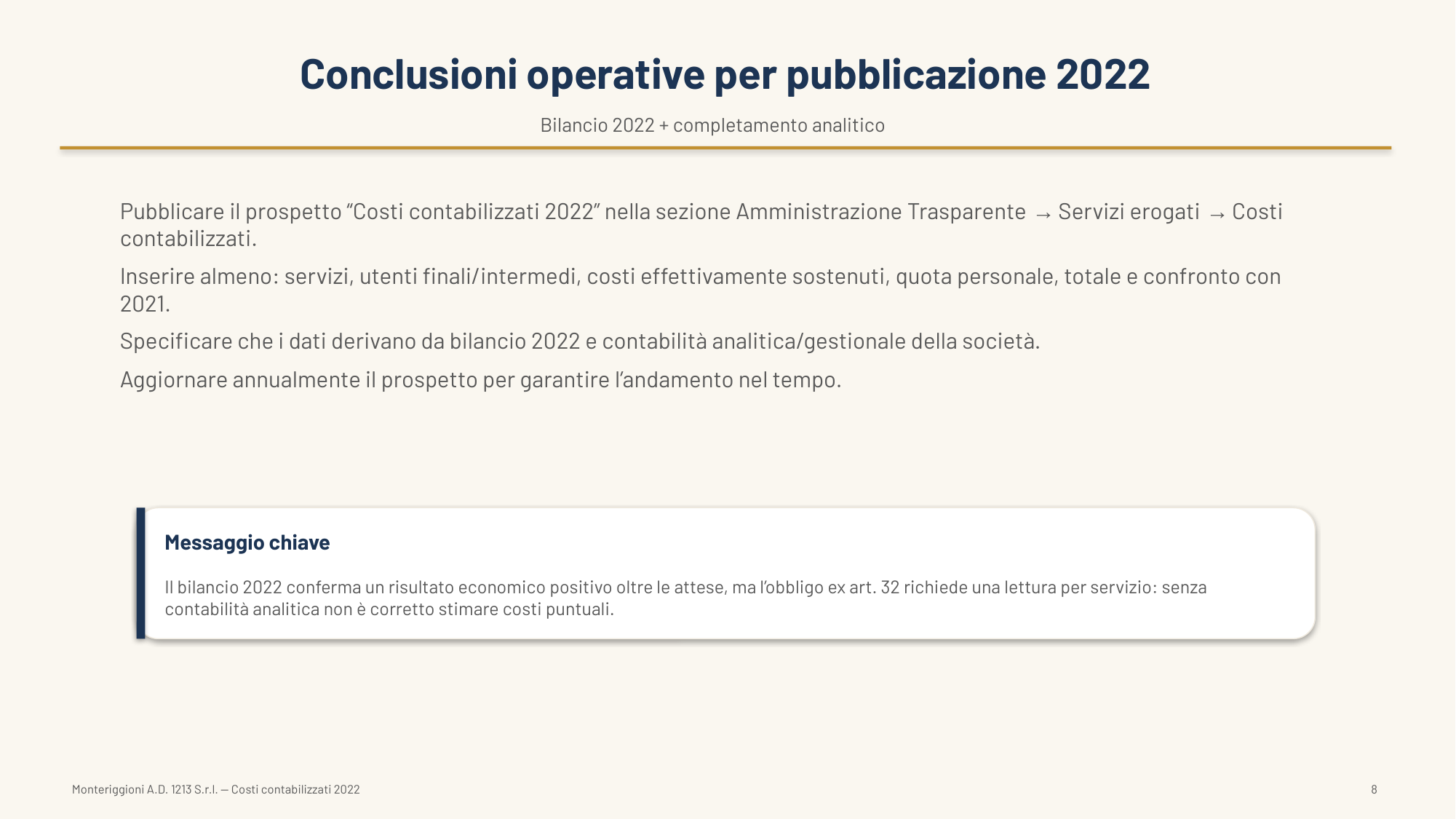

Conclusioni operative per pubblicazione 2022
Bilancio 2022 + completamento analitico

Pubblicare il prospetto “Costi contabilizzati 2022” nella sezione Amministrazione Trasparente → Servizi erogati → Costi contabilizzati.
Inserire almeno: servizi, utenti finali/intermedi, costi effettivamente sostenuti, quota personale, totale e confronto con 2021.
Specificare che i dati derivano da bilancio 2022 e contabilità analitica/gestionale della società.
Aggiornare annualmente il prospetto per garantire l’andamento nel tempo.

Messaggio chiave
Il bilancio 2022 conferma un risultato economico positivo oltre le attese, ma l’obbligo ex art. 32 richiede una lettura per servizio: senza contabilità analitica non è corretto stimare costi puntuali.
Monteriggioni A.D. 1213 S.r.l. — Costi contabilizzati 2022
8